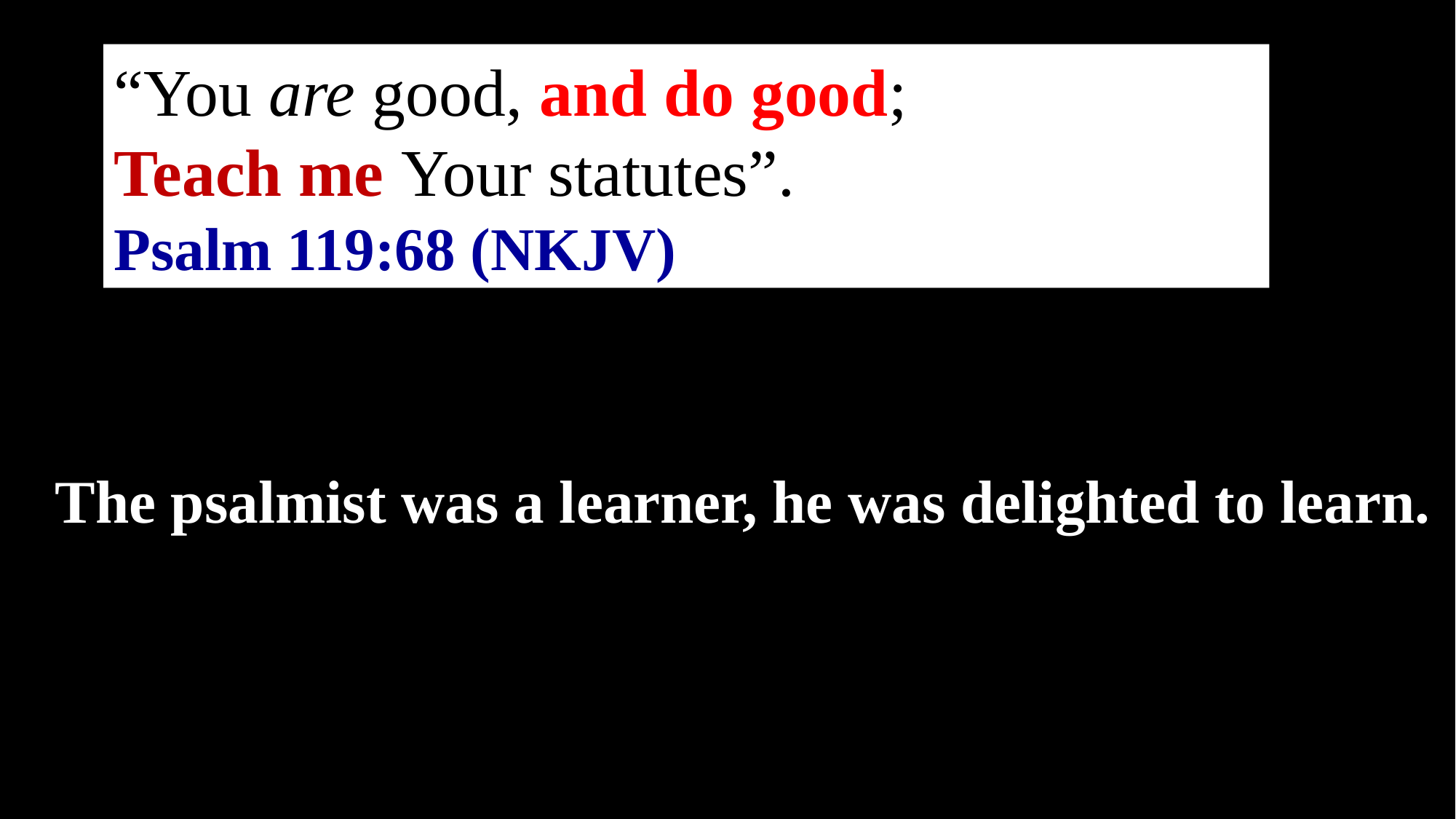

“You are good, and do good;
Teach me Your statutes”.
Psalm 119:68 (NKJV)
The psalmist was a learner, he was delighted to learn.